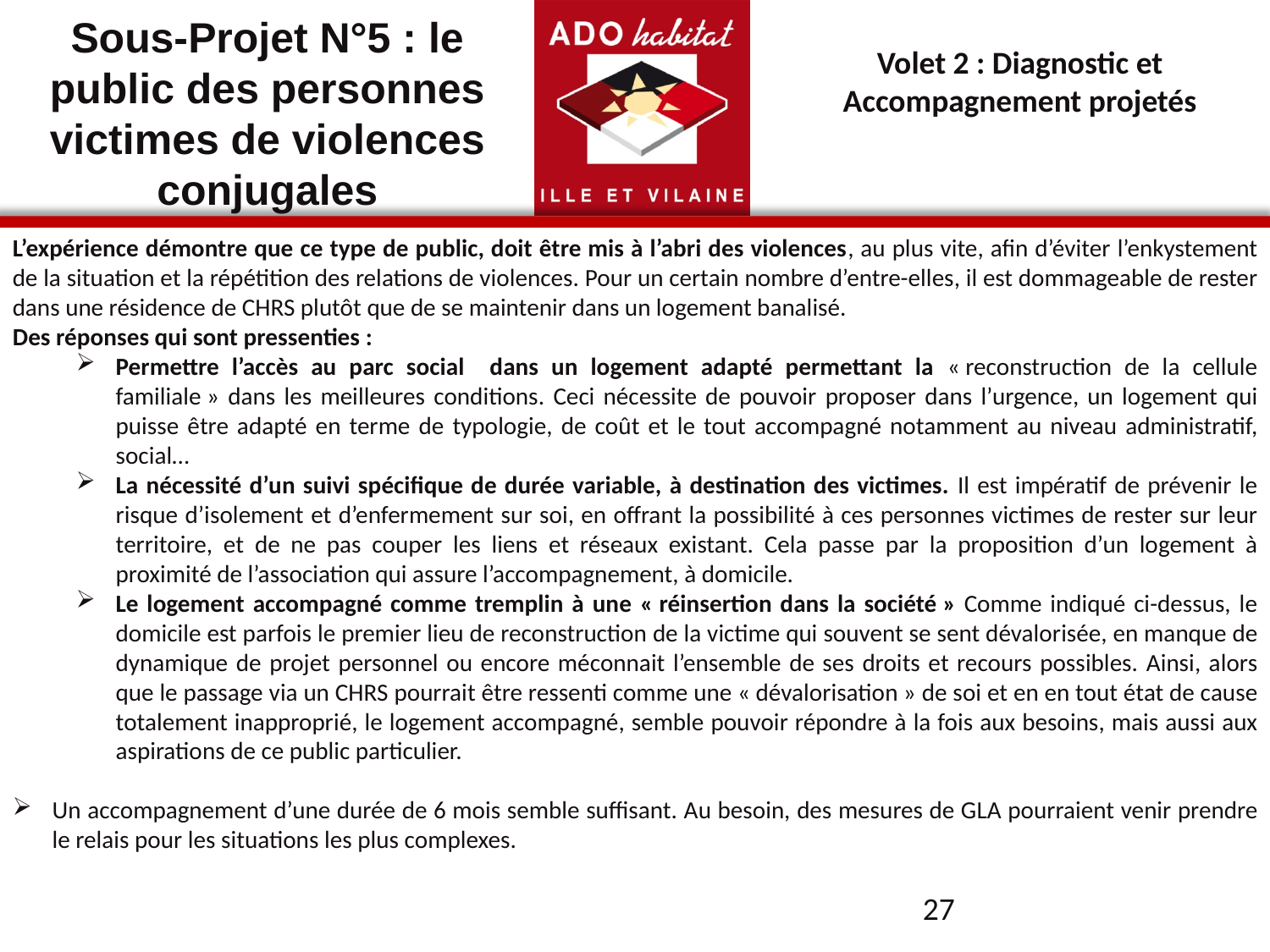

Sous-Projet N°5 : le public des personnes victimes de violences conjugales

Volet 2 : Diagnostic et Accompagnement projetés
L’expérience démontre que ce type de public, doit être mis à l’abri des violences, au plus vite, afin d’éviter l’enkystement de la situation et la répétition des relations de violences. Pour un certain nombre d’entre-elles, il est dommageable de rester dans une résidence de CHRS plutôt que de se maintenir dans un logement banalisé.
Des réponses qui sont pressenties :
Permettre l’accès au parc social  dans un logement adapté permettant la « reconstruction de la cellule familiale » dans les meilleures conditions. Ceci nécessite de pouvoir proposer dans l’urgence, un logement qui puisse être adapté en terme de typologie, de coût et le tout accompagné notamment au niveau administratif, social…
La nécessité d’un suivi spécifique de durée variable, à destination des victimes. Il est impératif de prévenir le risque d’isolement et d’enfermement sur soi, en offrant la possibilité à ces personnes victimes de rester sur leur territoire, et de ne pas couper les liens et réseaux existant. Cela passe par la proposition d’un logement à proximité de l’association qui assure l’accompagnement, à domicile.
Le logement accompagné comme tremplin à une « réinsertion dans la société » Comme indiqué ci-dessus, le domicile est parfois le premier lieu de reconstruction de la victime qui souvent se sent dévalorisée, en manque de dynamique de projet personnel ou encore méconnait l’ensemble de ses droits et recours possibles. Ainsi, alors que le passage via un CHRS pourrait être ressenti comme une « dévalorisation » de soi et en en tout état de cause totalement inapproprié, le logement accompagné, semble pouvoir répondre à la fois aux besoins, mais aussi aux aspirations de ce public particulier.

Un accompagnement d’une durée de 6 mois semble suffisant. Au besoin, des mesures de GLA pourraient venir prendre le relais pour les situations les plus complexes.
27